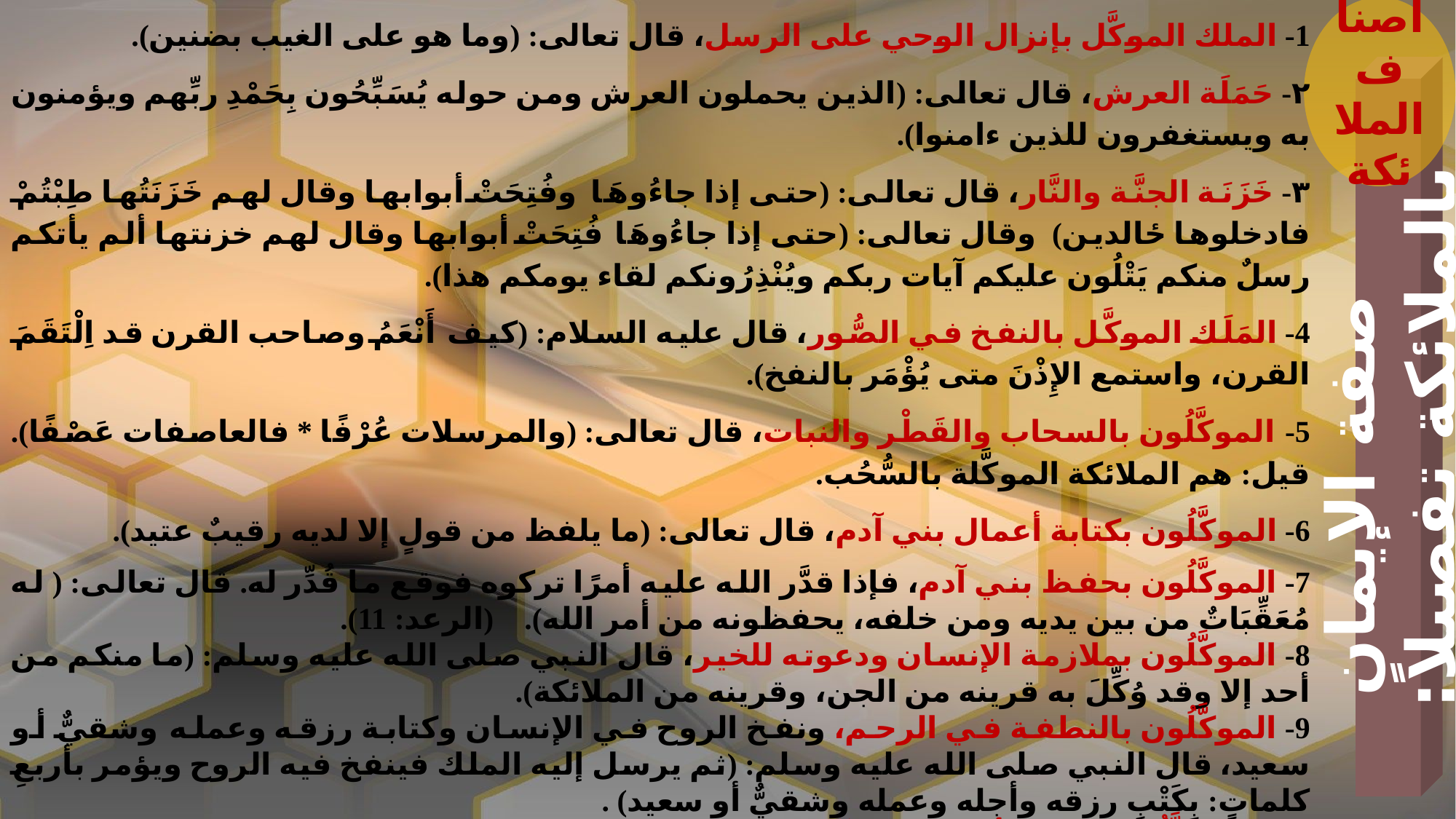

أصناف الملائكة
1- الملك الموكَّل بإنزال الوحي على الرسل، قال تعالى: (وما هو على الغيب بضنين).
۲- حَمَلَة العرش، قال تعالى: (الذين يحملون العرش ومن حوله يُسَبِّحُون بِحَمْدِ ربِّهم ويؤمنون به ويستغفرون للذين ءامنوا).
٣- خَزَنَة الجنَّة والنَّار، قال تعالى: (حتى إذا جاءُوهَا وفُتِحَتْ أبوابها وقال لهم خَزَنَتُها طِبْتُمْ فادخلوها ځالدين)  وقال تعالى: (حتى إذا جاءُوهَا فُتِحَتْ أبوابها وقال لهم خزنتها ألم يأتكم رسلٌ منكم يَتْلُون عليكم آيات ربكم ويُنْذِرُونكم لقاء يومكم هذا).
4- المَلَك الموكَّل بالنفخ في الصُّور، قال عليه السلام: (كيف أَنْعَمُ وصاحب القرن قد اِلْتَقَمَ القرن، واستمع الإِذْنَ متى يُؤْمَر بالنفخ).
5- الموكَّلُون بالسحاب والقَطْر والنبات، قال تعالى: (والمرسلات عُرْفًا * فالعاصفات عَصْفًا). قيل: هم الملائكة الموكَّلة بالسُّحُب.
6- الموكَّلُون بكتابة أعمال بني آدم، قال تعالى: (ما يلفظ من قولٍ إلا لديه رقيبٌ عتيد).
7- الموكَّلُون بحفظ بني آدم، فإذا قدَّر الله عليه أمرًا تركوه فوقع ما قُدِّر له. قال تعالى: ( له مُعَقِّبَاتٌ من بين يديه ومن خلفه، يحفظونه من أمر الله).    (الرعد: 11).
8- الموكَّلُون بملازمة الإنسان ودعوته للخير، قال النبي صلى الله عليه وسلم: (ما منكم من أحد إلا وقد وُكِّلَ به قرينه من الجن، وقرينه من الملائكة).
9- الموكَّلُون بالنطفة في الرحم، ونفخ الروح في الإنسان وكتابة رزقه وعمله وشقيٌّ أو سعيد، قال النبي صلى الله عليه وسلم: (ثم يرسل إليه الملك فينفخ فيه الروح ويؤمر بأربعِ کلماتٍ: بِكَتْبِ رزقه وأجله وعمله وشقيٌّ أو سعيد) .
۱۰- الموكَّلُون بقبض أرواح بني آدم عند الموت، قال تعالى: (والنازعات غرقًا * والناشطات نشطًا). وقال تعالى: (ولوترى إذْ يتوفَّى الذين كفروا الملائكة). وقال تعالى: (ولوترى إذْ الظالمون في غَمَرَاتِ الموتِ والملائكةُ بَاسِطُوا أيديهم أَخْرِجُوا أنفسكم). (الأنعام: 93).
۱۱- الموكَّلُون بسؤال الناس في قبورهم، وما يترتَّب عليه من نعيم أو عذاب، قال النبي صلى الله عليه وسلم: (ثم يأتيه ملكان فيُجْلِسَانِهِ....).
۱۲- الموكَّلُون بتبليغ النبي صلى الله عليه وسلم سلام أمته عليه، قال عليه وسلام: (إنَّ لله ملائكةً سَيَّاحِين، يُبلغوني عن أمتي السلام).

     صفة الإيمان بالملائكة تفصيلاً: